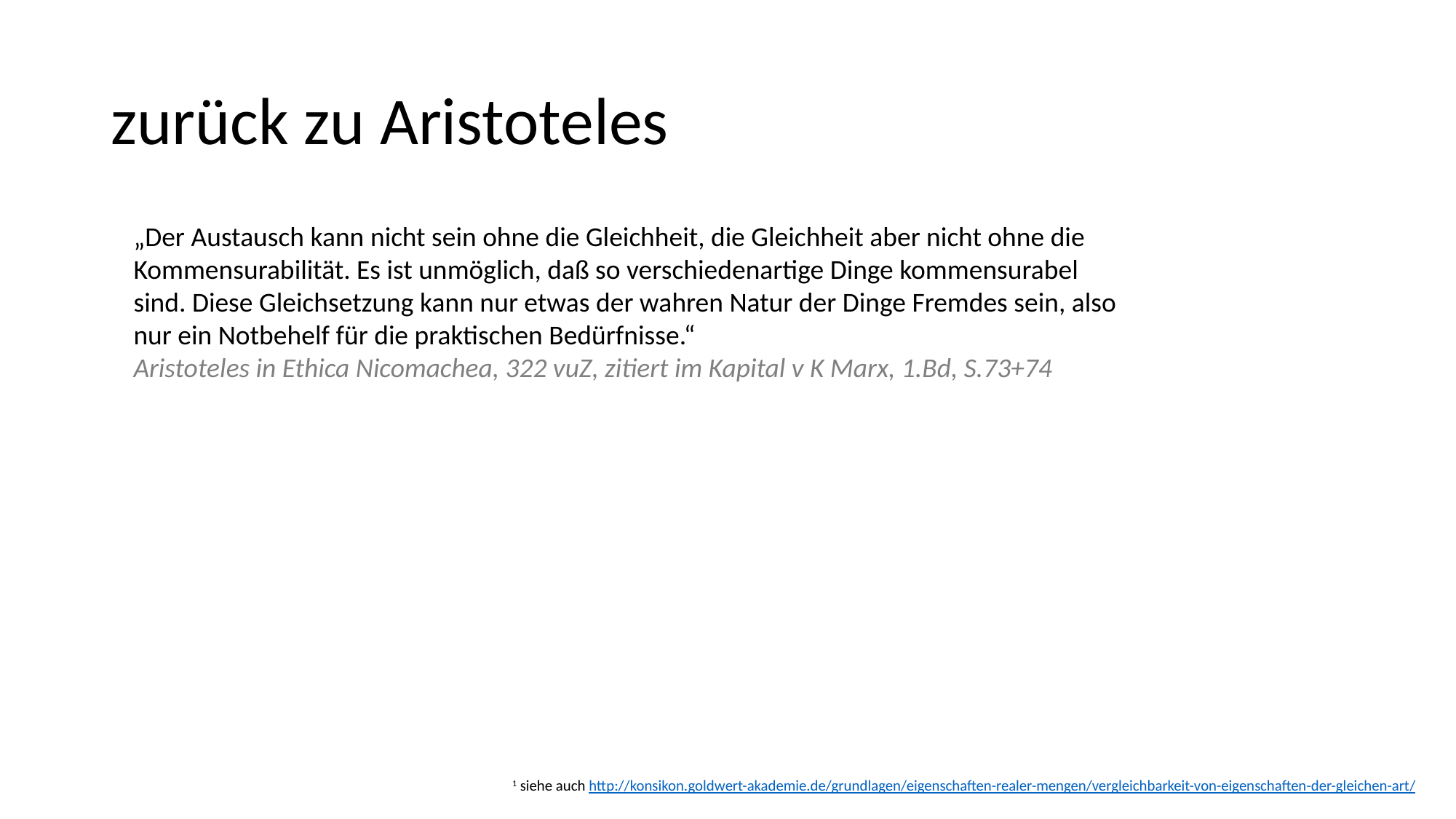

# zurück zu Aristoteles
„Der Austausch kann nicht sein ohne die Gleichheit, die Gleichheit aber nicht ohne die Kommensurabilität. Es ist unmöglich, daß so verschiedenartige Dinge kommensurabel sind. Diese Gleichsetzung kann nur etwas der wahren Natur der Dinge Fremdes sein, also nur ein Notbehelf für die praktischen Bedürfnisse.“
Aristoteles in Ethica Nicomachea, 322 vuZ, zitiert im Kapital v K Marx, 1.Bd, S.73+74
1 siehe auch http://konsikon.goldwert-akademie.de/grundlagen/eigenschaften-realer-mengen/vergleichbarkeit-von-eigenschaften-der-gleichen-art/